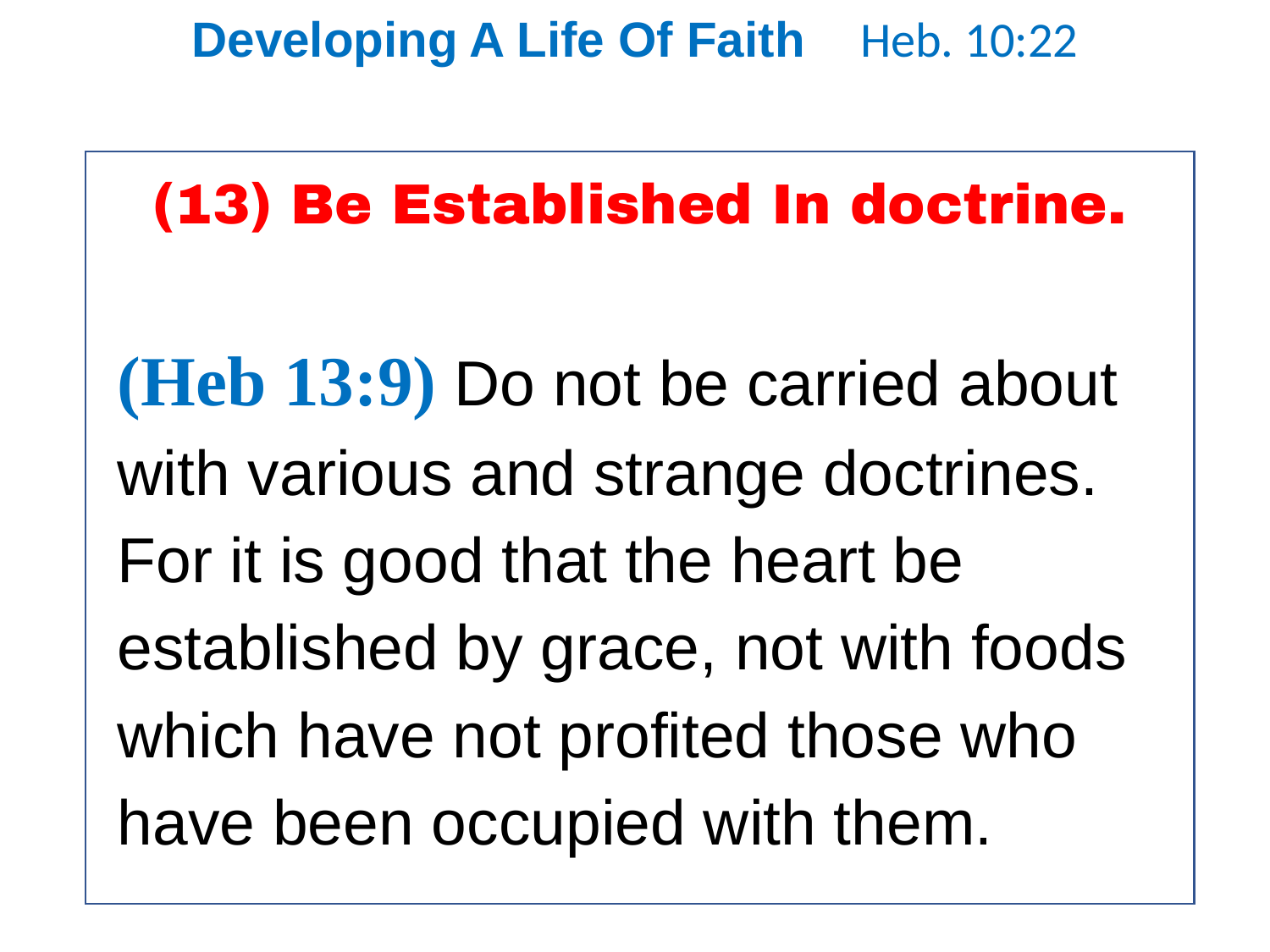

Developing A Life Of Faith    Heb. 10:22

(13) Be Established In doctrine.

(Heb 13:9) Do not be carried about with various and strange doctrines. For it is good that the heart be established by grace, not with foods which have not profited those who have been occupied with them.